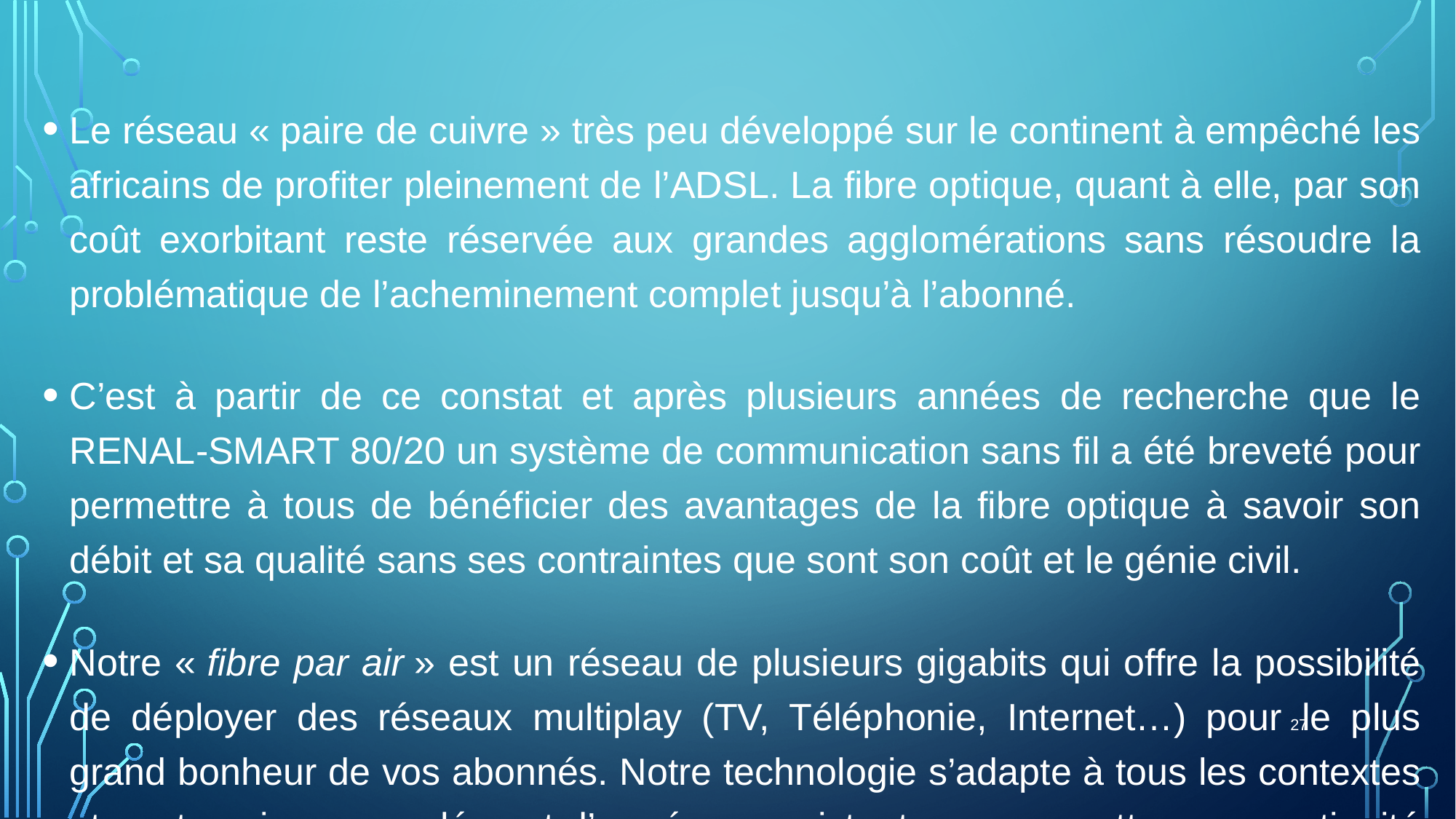

Le réseau « paire de cuivre » très peu développé sur le continent à empêché les africains de profiter pleinement de l’ADSL. La fibre optique, quant à elle, par son coût exorbitant reste réservée aux grandes agglomérations sans résoudre la problématique de l’acheminement complet jusqu’à l’abonné.

C’est à partir de ce constat et après plusieurs années de recherche que le RENAL-SMART 80/20 un système de communication sans fil a été breveté pour permettre à tous de bénéficier des avantages de la fibre optique à savoir son débit et sa qualité sans ses contraintes que sont son coût et le génie civil.

Notre « fibre par air » est un réseau de plusieurs gigabits qui offre la possibilité de déployer des réseaux multiplay (TV, Téléphonie, Internet…) pour le plus grand bonheur de vos abonnés. Notre technologie s’adapte à tous les contextes et peut venir en complément d’un réseau existant pour permettre une continuité de service partout et pour tous.

27